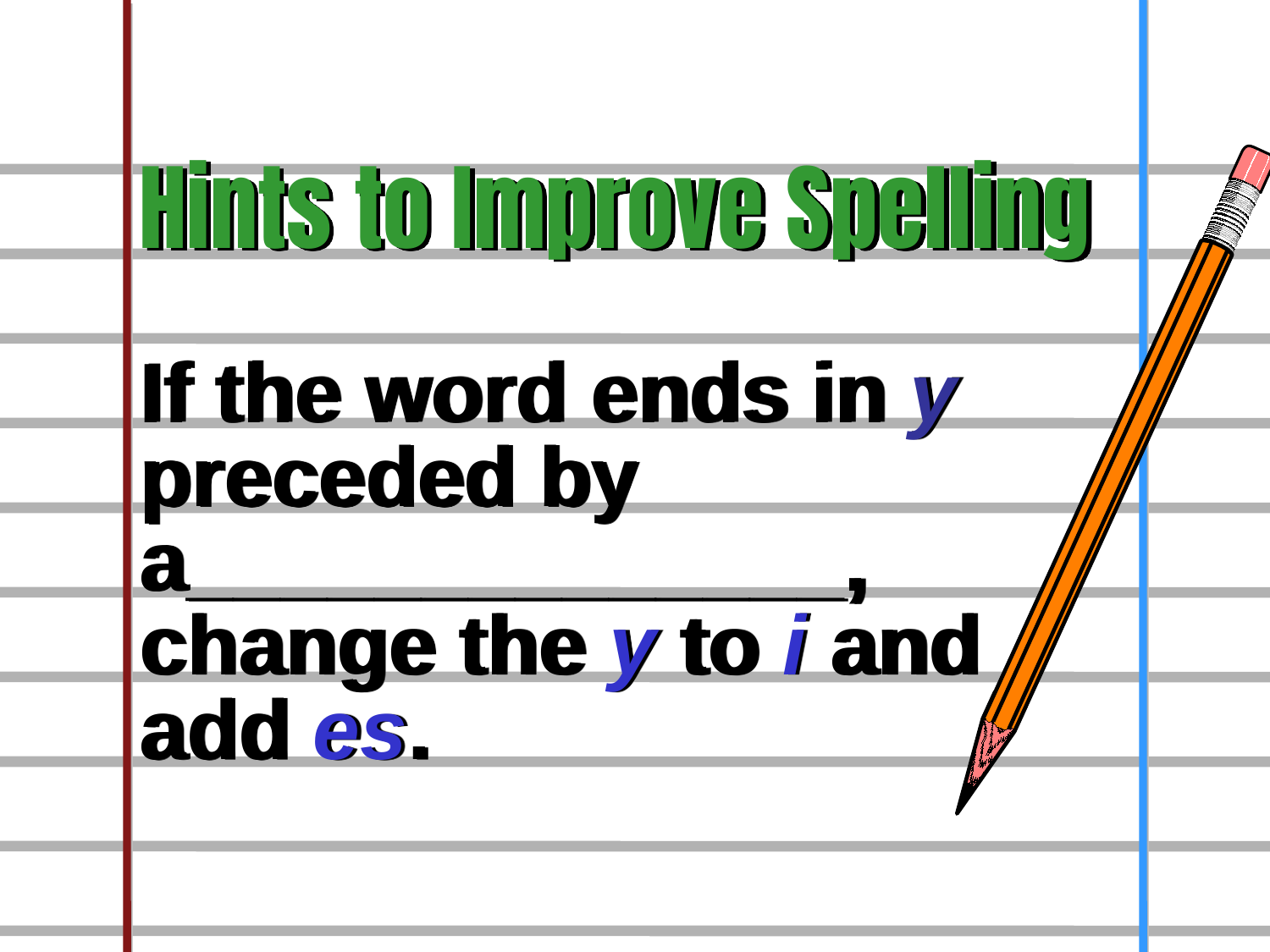

Hints to Improve Spelling

If the word ends in y
preceded by a______________, change the y to i and
add es.